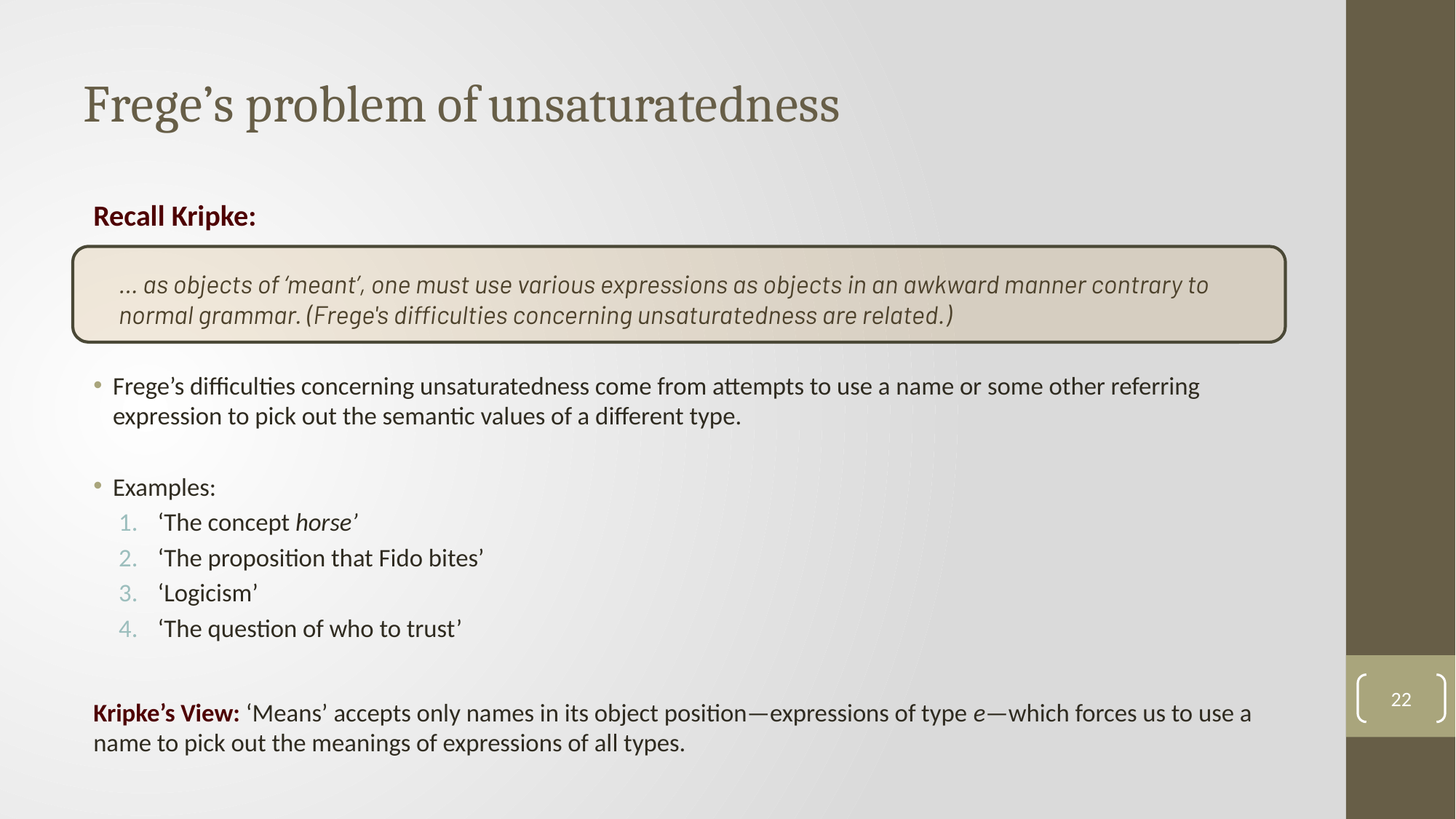

# Frege’s problem of unsaturatedness
Recall Kripke:

… as objects of ‘meant’, one must use various expressions as objects in an awkward manner contrary to normal grammar. (Frege's difficulties concerning unsaturatedness are related.)

Frege’s difficulties concerning unsaturatedness come from attempts to use a name or some other referring expression to pick out the semantic values of a different type.

Examples:
‘The concept horse’
‘The proposition that Fido bites’
‘Logicism’
‘The question of who to trust’

Kripke’s View: ‘Means’ accepts only names in its object position—expressions of type e—which forces us to use a name to pick out the meanings of expressions of all types.

22